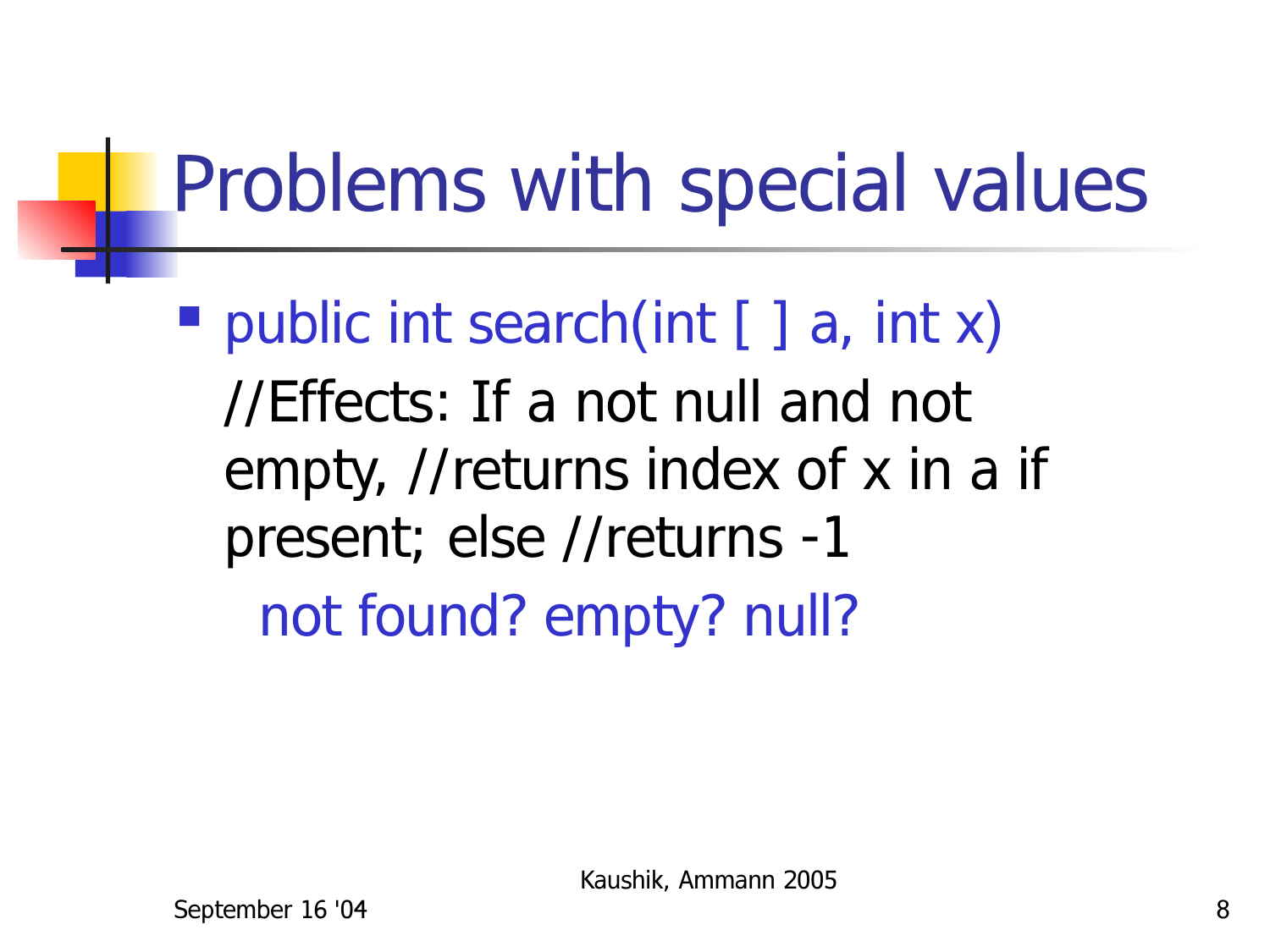

# Problems with special values
public int search(int [ ] a, int x)
 	//Effects: If a not null and not empty, //returns index of x in a if present; else //returns -1
	  not found? empty? null?
September 16 '04
Kaushik, Ammann 2005

8